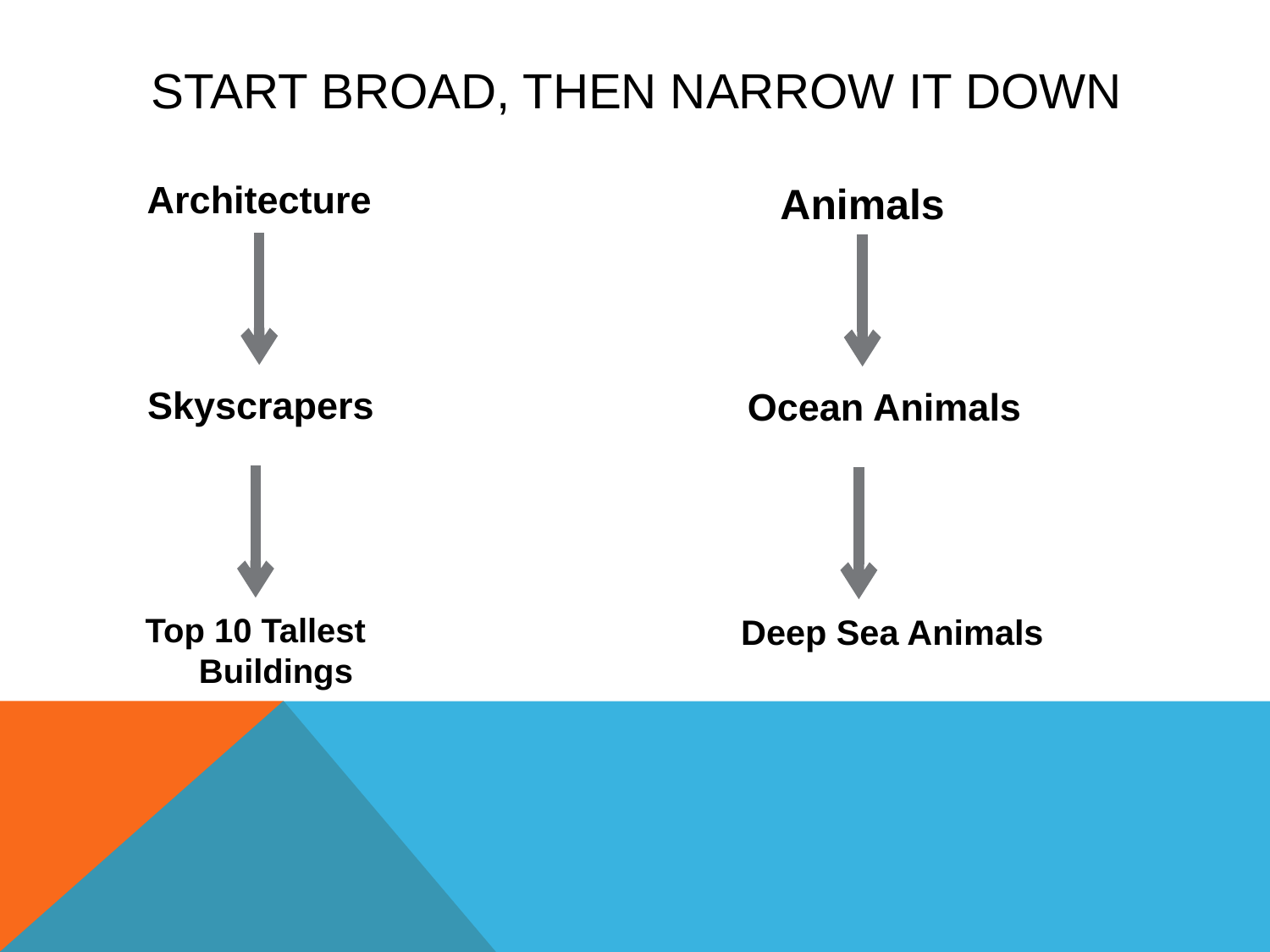

# Start broad, then narrow it down
Architecture
Animals

Skyscrapers
Ocean Animals
Top 10 Tallest Buildings
Deep Sea Animals